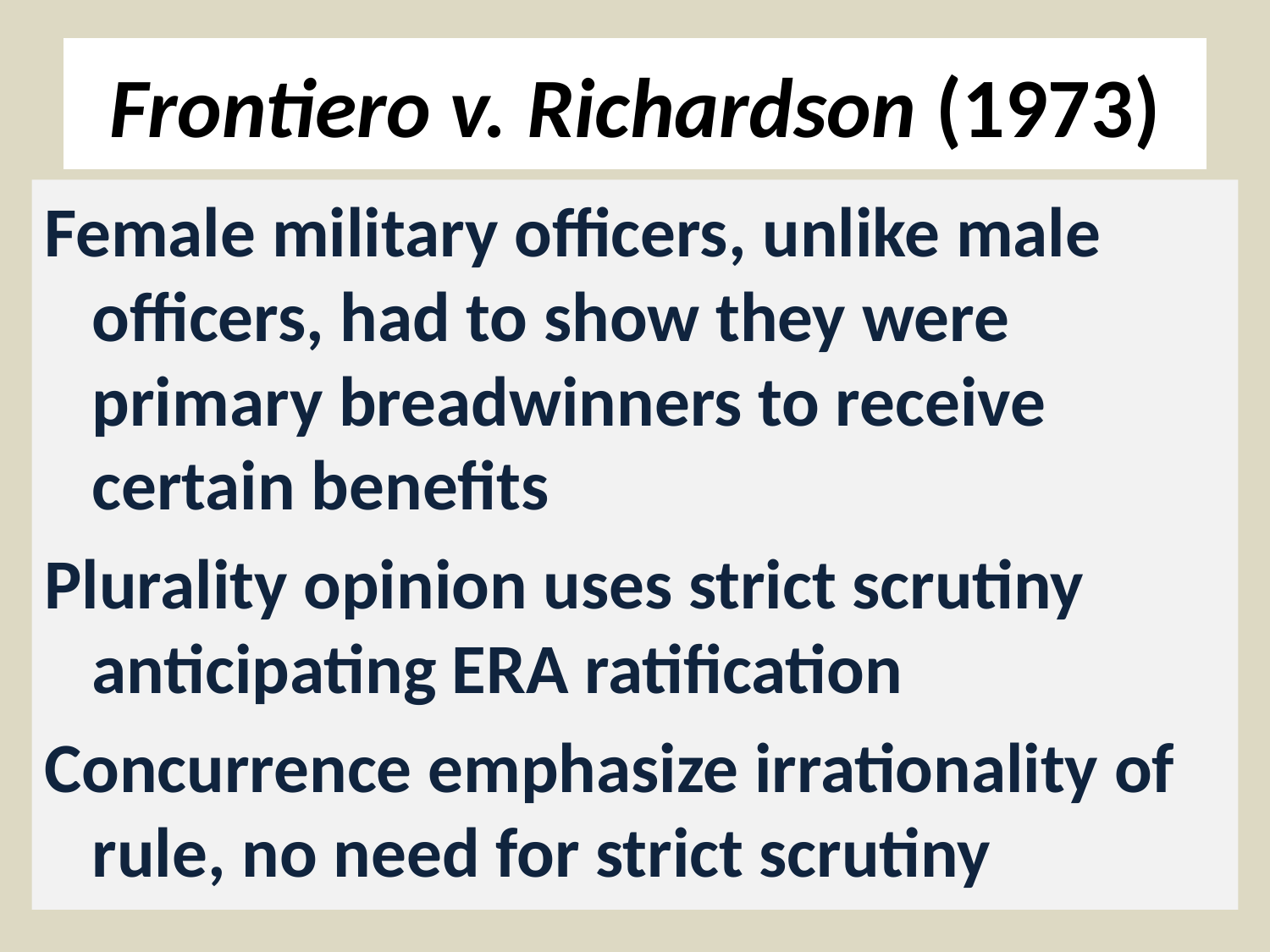

# Frontiero v. Richardson (1973)
Female military officers, unlike male officers, had to show they were primary breadwinners to receive certain benefits
Plurality opinion uses strict scrutiny anticipating ERA ratification
Concurrence emphasize irrationality of rule, no need for strict scrutiny